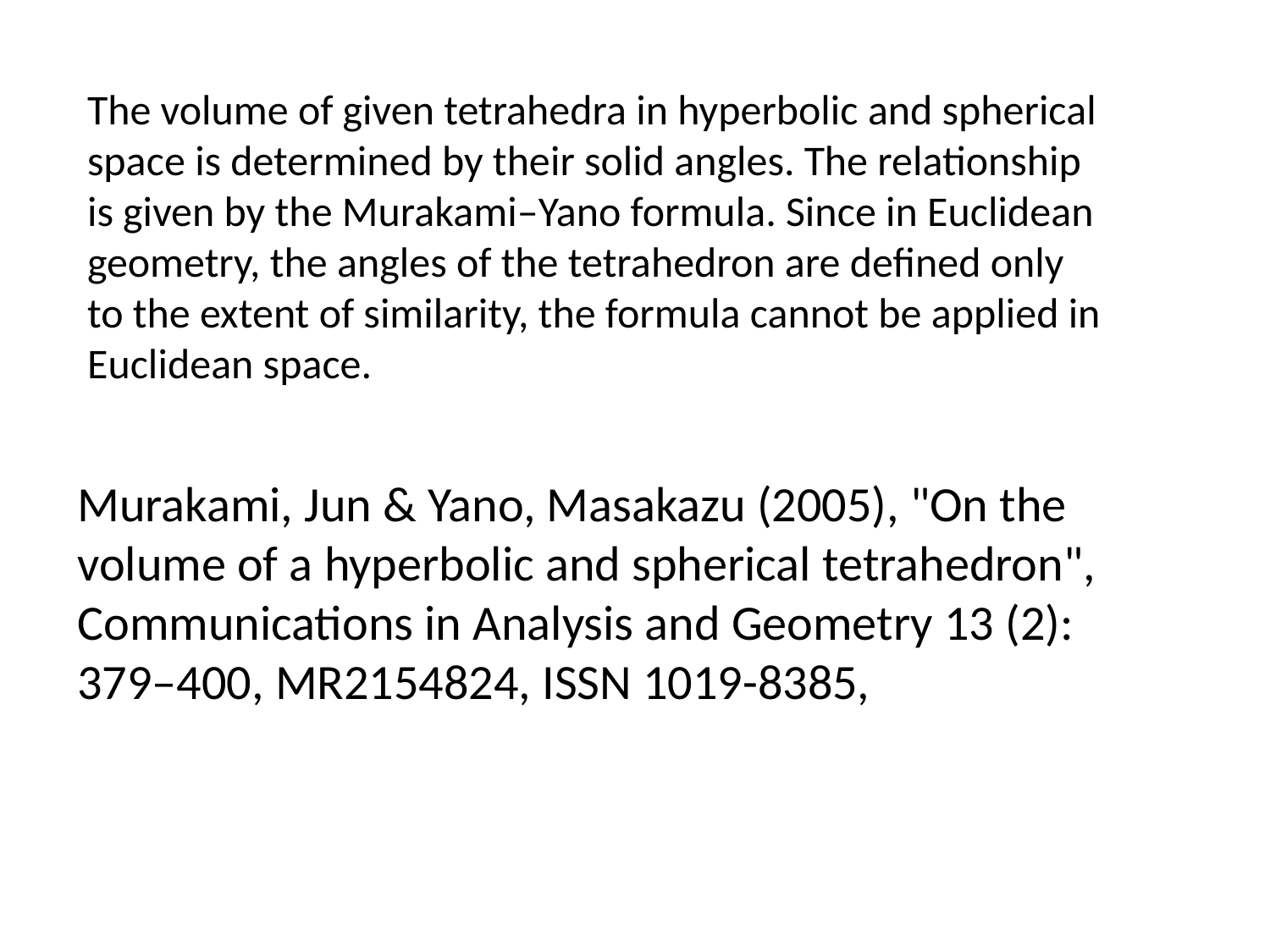

The volume of given tetrahedra in hyperbolic and spherical space is determined by their solid angles. The relationship is given by the Murakami–Yano formula. Since in Euclidean geometry, the angles of the tetrahedron are defined only to the extent of similarity, the formula cannot be applied in Euclidean space.
Murakami, Jun & Yano, Masakazu (2005), "On the volume of a hyperbolic and spherical tetrahedron", Communications in Analysis and Geometry 13 (2): 379–400, MR2154824, ISSN 1019-8385,